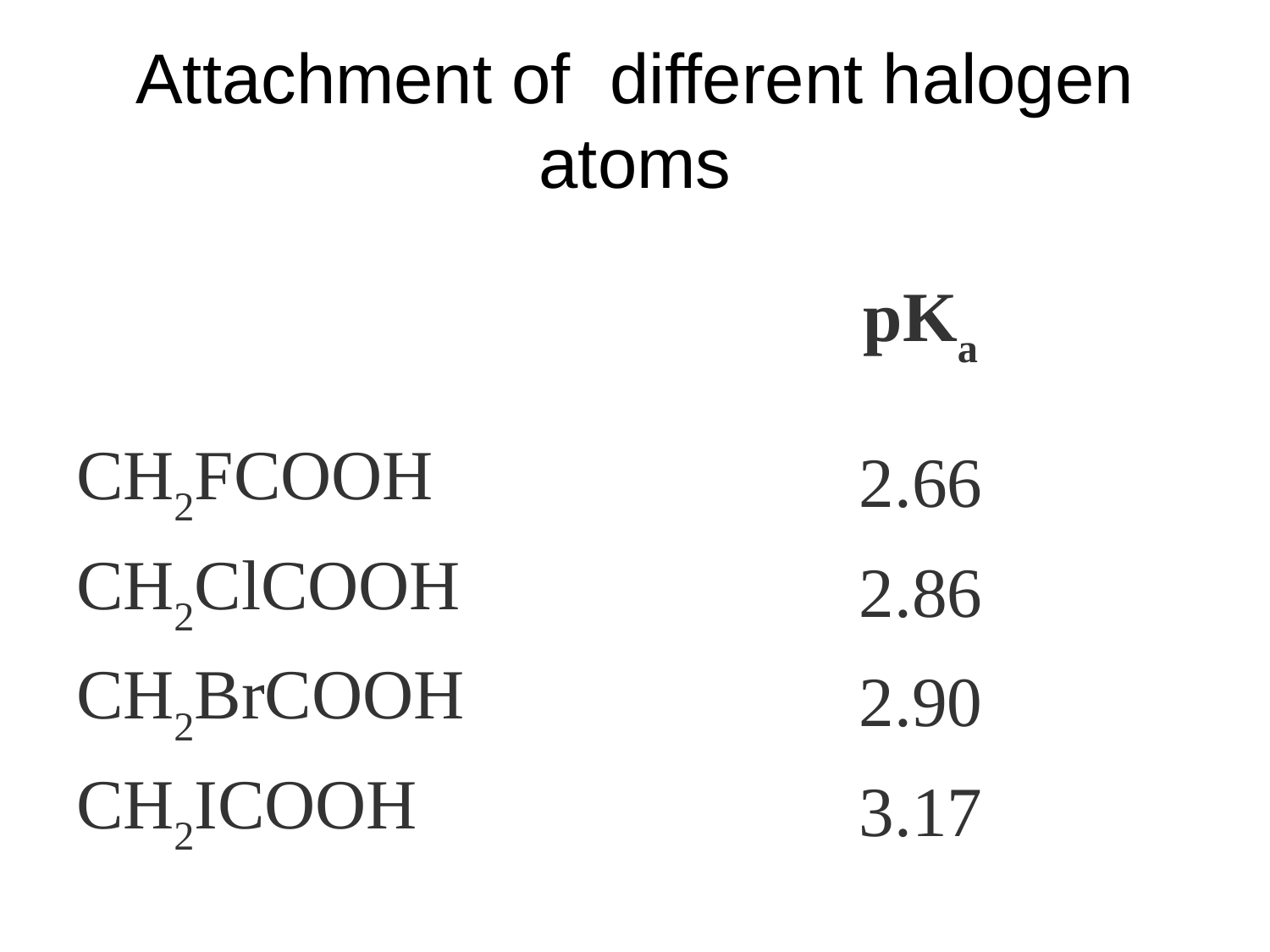

# Attachment of  different halogen atoms
|  | pKa |
| --- | --- |
| CH2FCOOH | 2.66 |
| CH2ClCOOH | 2.86 |
| CH2BrCOOH | 2.90 |
| CH2ICOOH | 3.17 |